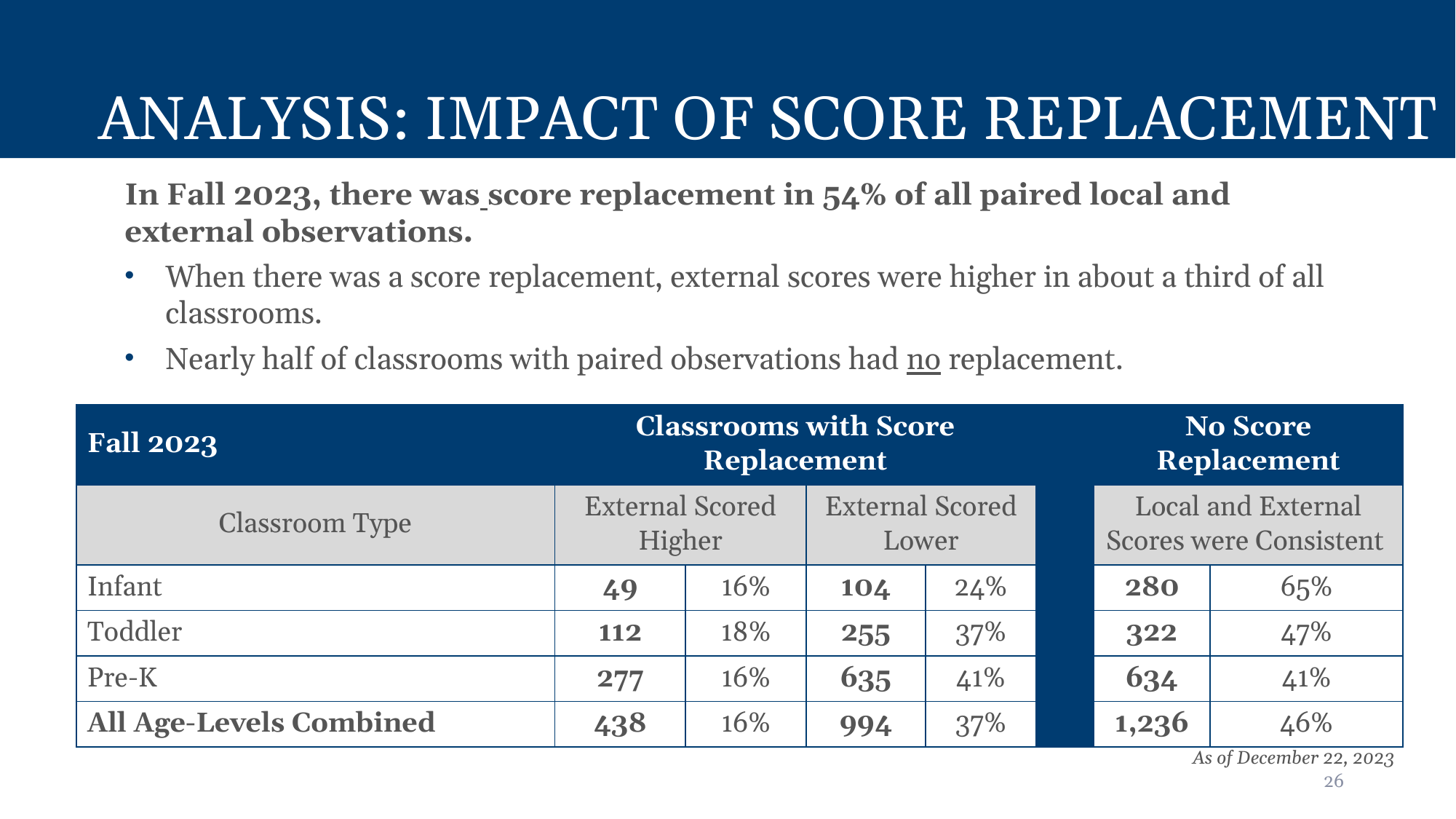

# Analysis: Impact of Score Replacement
In Fall 2023, there was score replacement in 54% of all paired local and external observations.
When there was a score replacement, external scores were higher in about a third of all classrooms.
Nearly half of classrooms with paired observations had no replacement.

| Fall 2023 | Classrooms with Score Replacement |  |  |  |  | No Score Replacement |  |
| --- | --- | --- | --- | --- | --- | --- | --- |
| Classroom Type | External Scored Higher |  | External Scored Lower |  |  | Local and External Scores were Consistent |  |
| Infant | 49 | 16% | 104 | 24% |  | 280 | 65% |
| Toddler | 112 | 18% | 255 | 37% |  | 322 | 47% |
| Pre-K | 277 | 16% | 635 | 41% |  | 634 | 41% |
| All Age-Levels Combined | 438 | 16% | 994 | 37% |  | 1,236 | 46% |
As of December 22, 2023
26